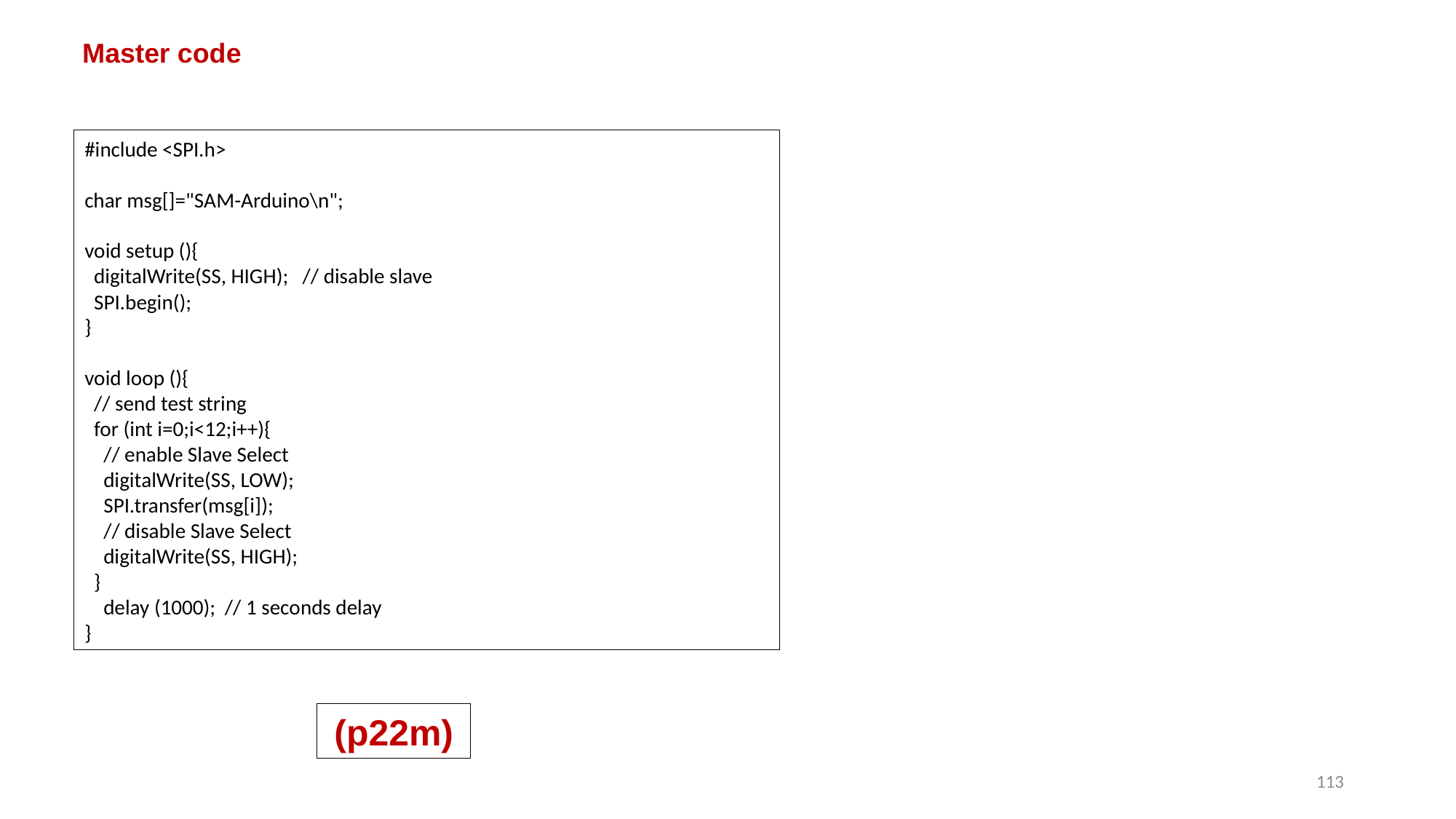

Master code
#include <SPI.h>

char msg[]="SAM-Arduino\n";

void setup (){
  digitalWrite(SS, HIGH);   // disable slave
  SPI.begin();
}

void loop (){
  // send test string
  for (int i=0;i<12;i++){
    // enable Slave Select
    digitalWrite(SS, LOW);
    SPI.transfer(msg[i]);
    // disable Slave Select
    digitalWrite(SS, HIGH);
  }
    delay (1000);  // 1 seconds delay
}
(p22m)
113